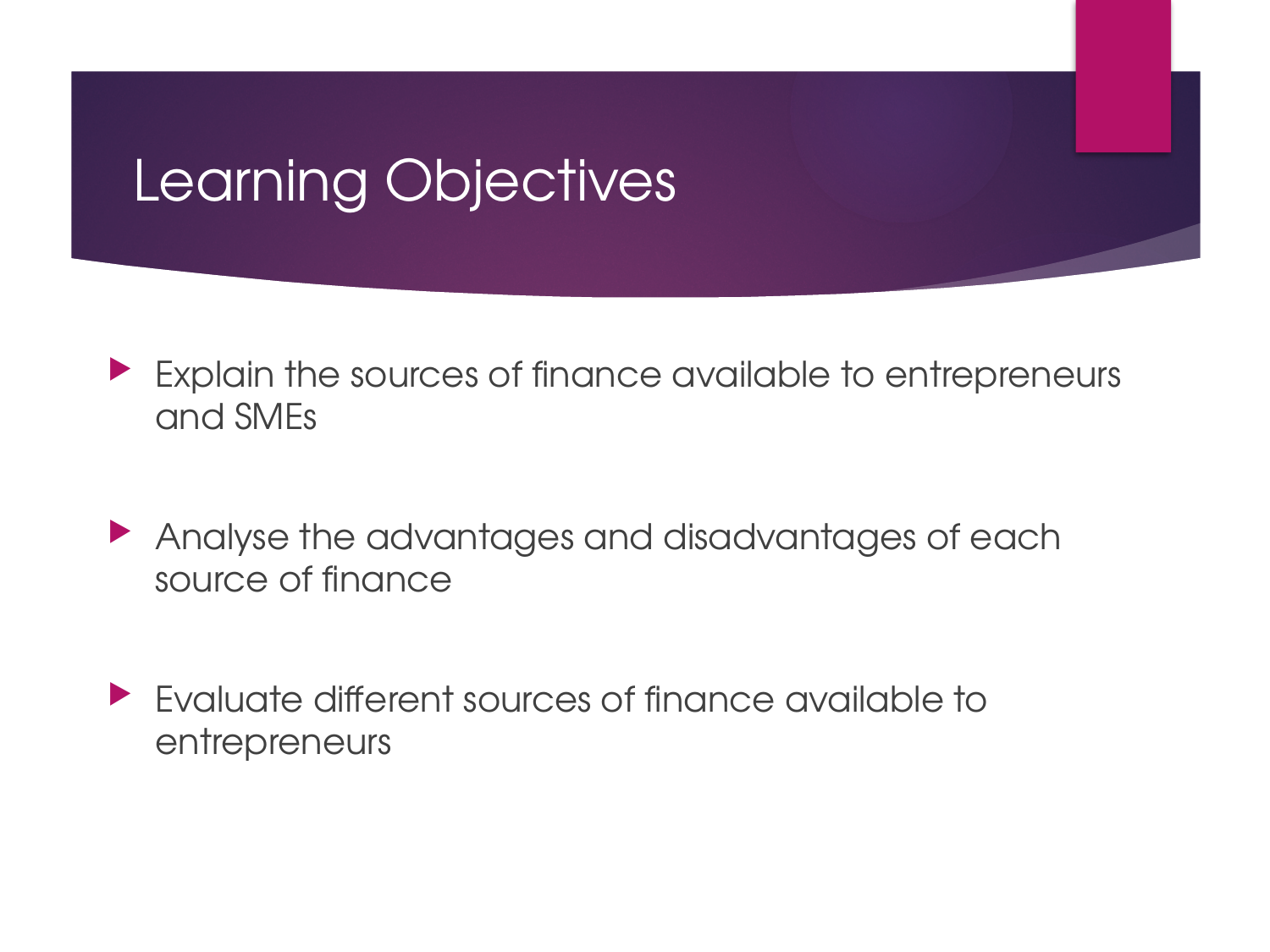

# Learning Objectives
Explain the sources of finance available to entrepreneurs and SMEs

Analyse the advantages and disadvantages of each source of finance

Evaluate different sources of finance available to entrepreneurs